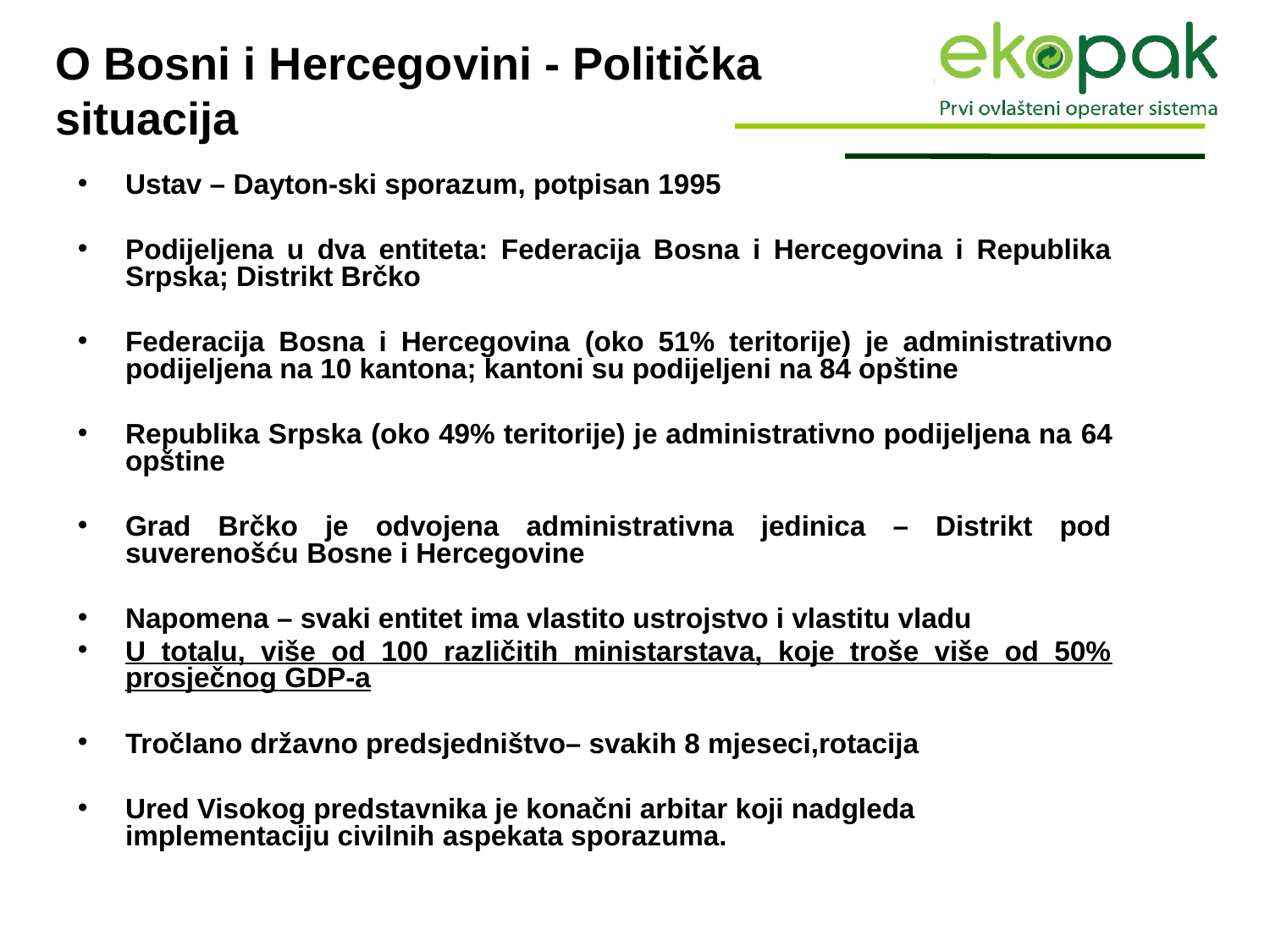

O Bosni i Hercegovini - Politička situacija
Ustav – Dayton-ski sporazum, potpisan 1995

Podijeljena u dva entiteta: Federacija Bosna i Hercegovina i Republika Srpska; Distrikt Brčko

Federacija Bosna i Hercegovina (oko 51% teritorije) je administrativno podijeljena na 10 kantona; kantoni su podijeljeni na 84 opštine

Republika Srpska (oko 49% teritorije) je administrativno podijeljena na 64 opštine

Grad Brčko je odvojena administrativna jedinica – Distrikt pod suverenošću Bosne i Hercegovine

Napomena – svaki entitet ima vlastito ustrojstvo i vlastitu vladu
U totalu, više od 100 različitih ministarstava, koje troše više od 50% prosječnog GDP-a

Tročlano državno predsjedništvo– svakih 8 mjeseci,rotacija

Ured Visokog predstavnika je konačni arbitar koji nadgleda implementaciju civilnih aspekata sporazuma.